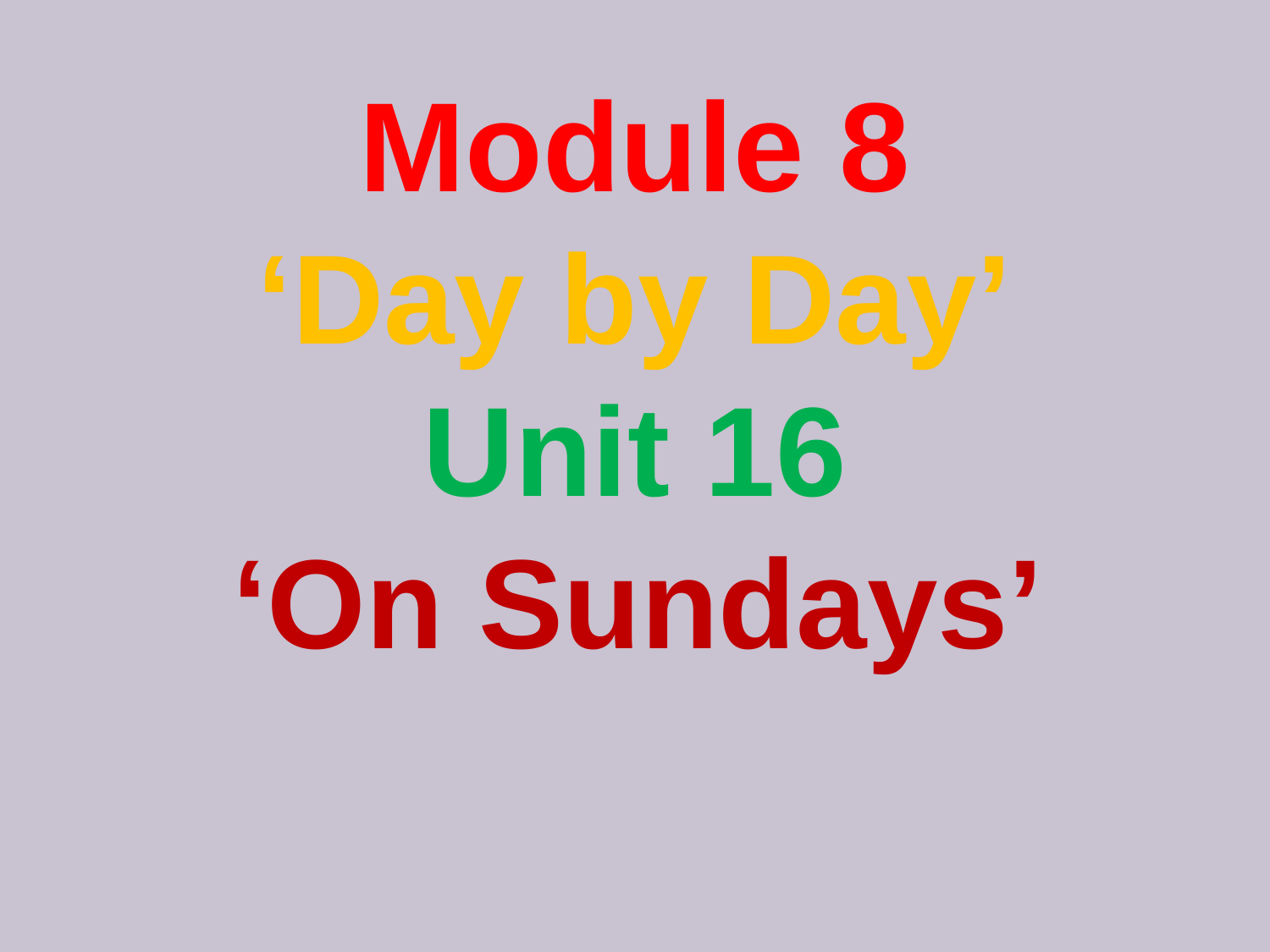

# Module 8 ‘Day by Day’ Unit 16 ‘On Sundays’